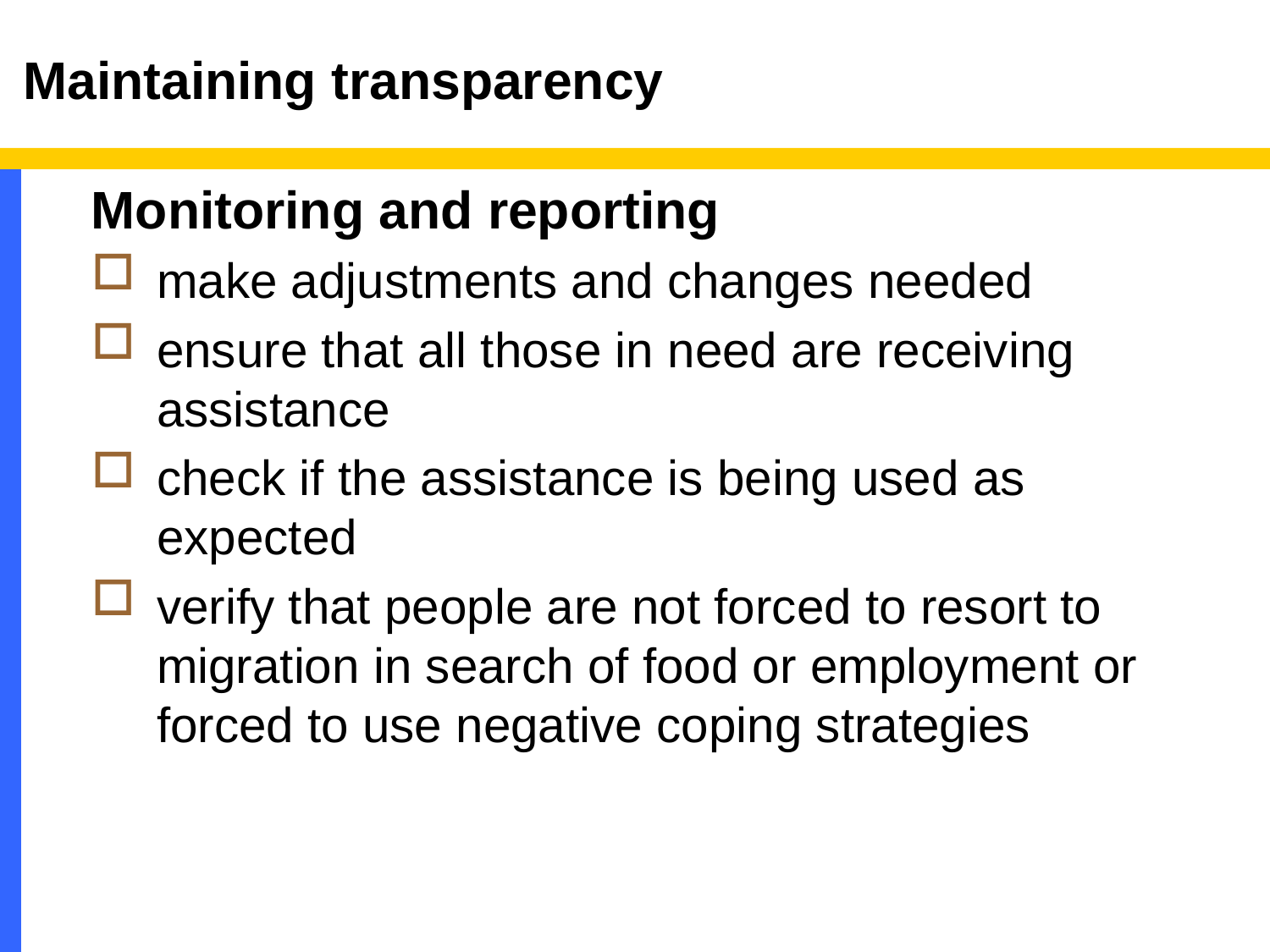

# Maintaining transparency
Monitoring and reporting
make adjustments and changes needed
ensure that all those in need are receiving assistance
check if the assistance is being used as expected
verify that people are not forced to resort to migration in search of food or employment or forced to use negative coping strategies